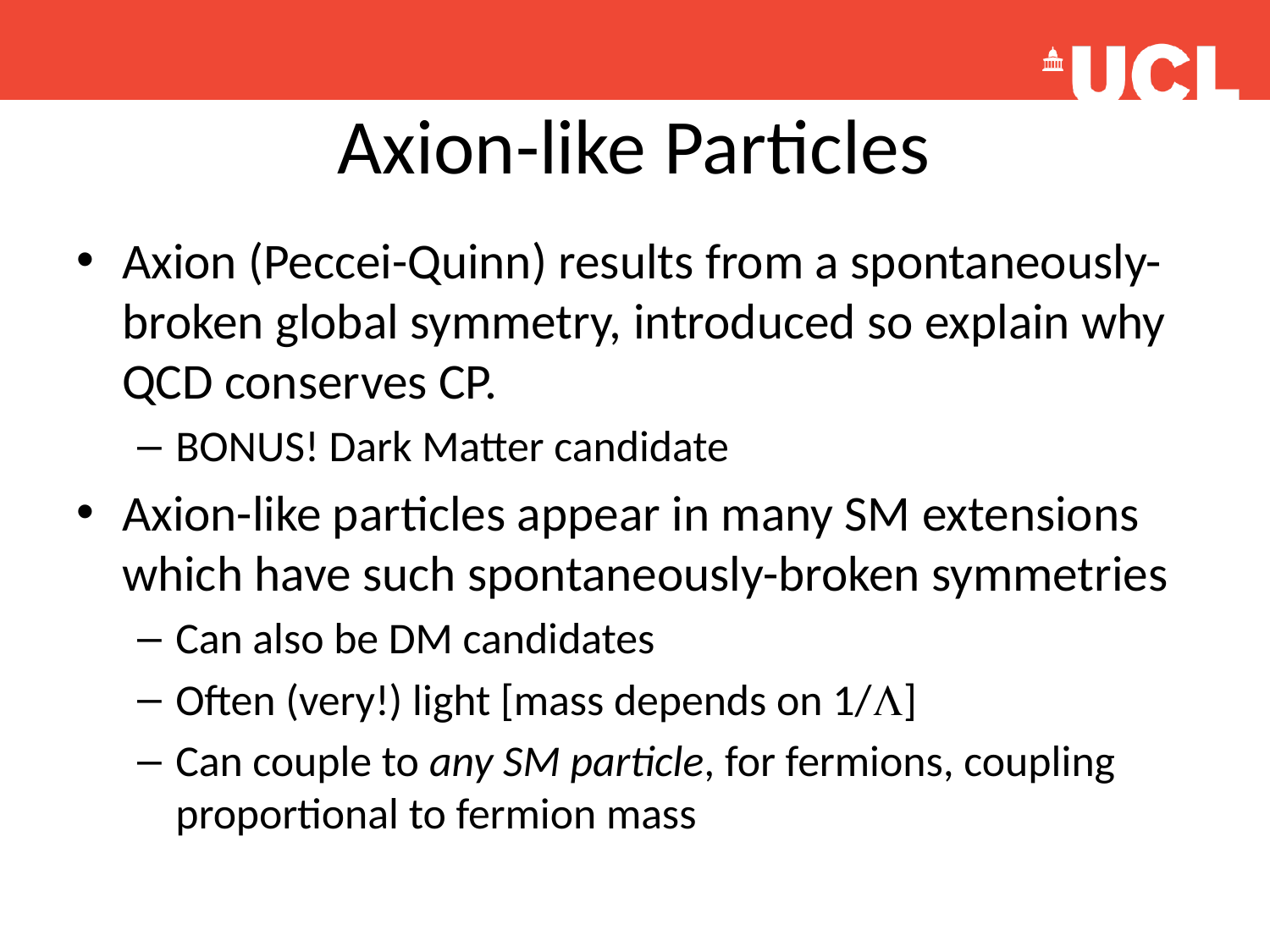

# Axion-like Particles
Axion (Peccei-Quinn) results from a spontaneously-broken global symmetry, introduced so explain why QCD conserves CP.
BONUS! Dark Matter candidate
Axion-like particles appear in many SM extensions which have such spontaneously-broken symmetries
Can also be DM candidates
Often (very!) light [mass depends on 1/Λ]
Can couple to any SM particle, for fermions, coupling proportional to fermion mass